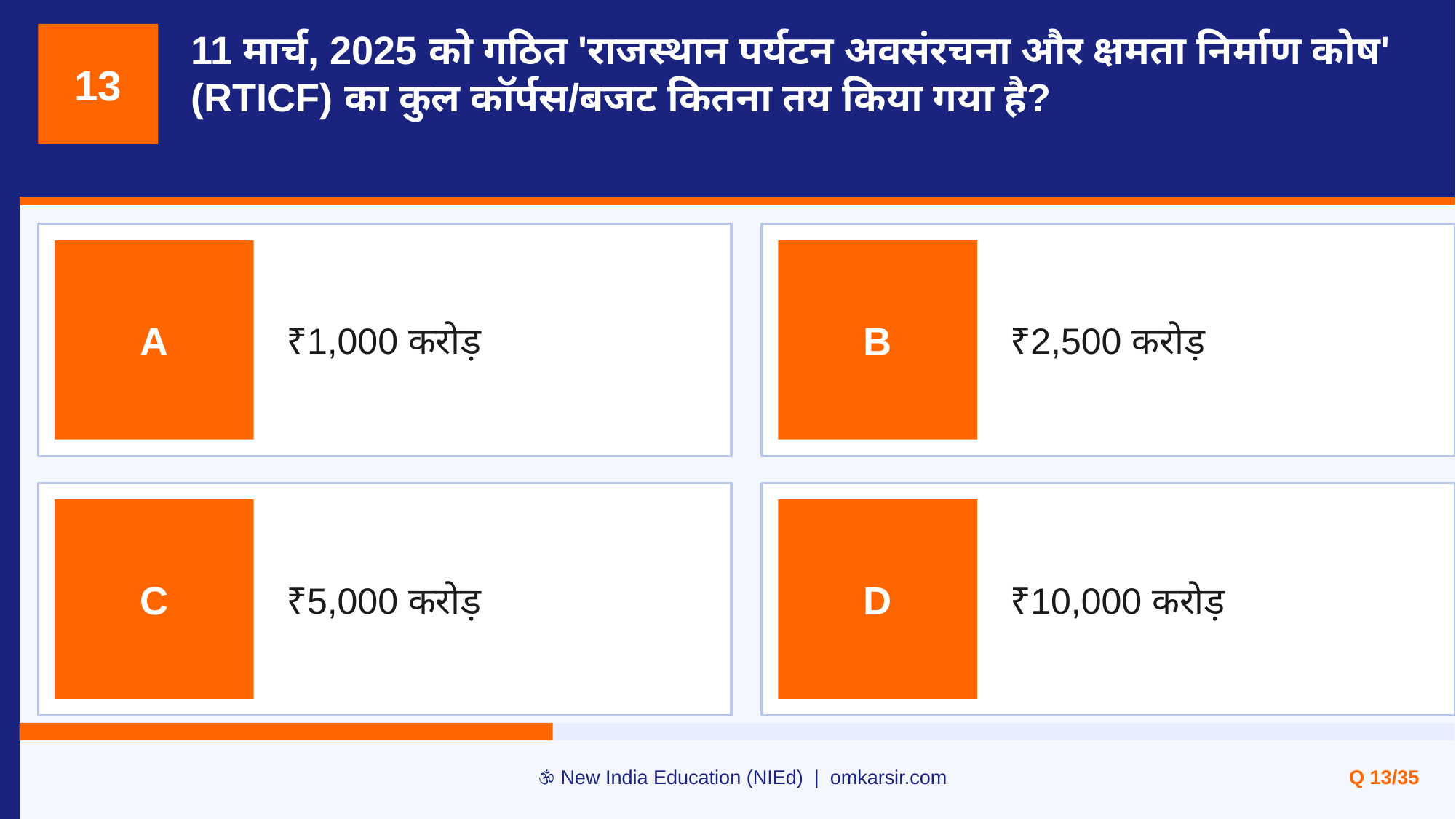

11 मार्च, 2025 को गठित 'राजस्थान पर्यटन अवसंरचना और क्षमता निर्माण कोष' (RTICF) का कुल कॉर्पस/बजट कितना तय किया गया है?
13

₹1,000 करोड़
₹2,500 करोड़
A
B

₹5,000 करोड़
₹10,000 करोड़
C
D

🕉️ New India Education (NIEd)  |  omkarsir.com
Q 13/35